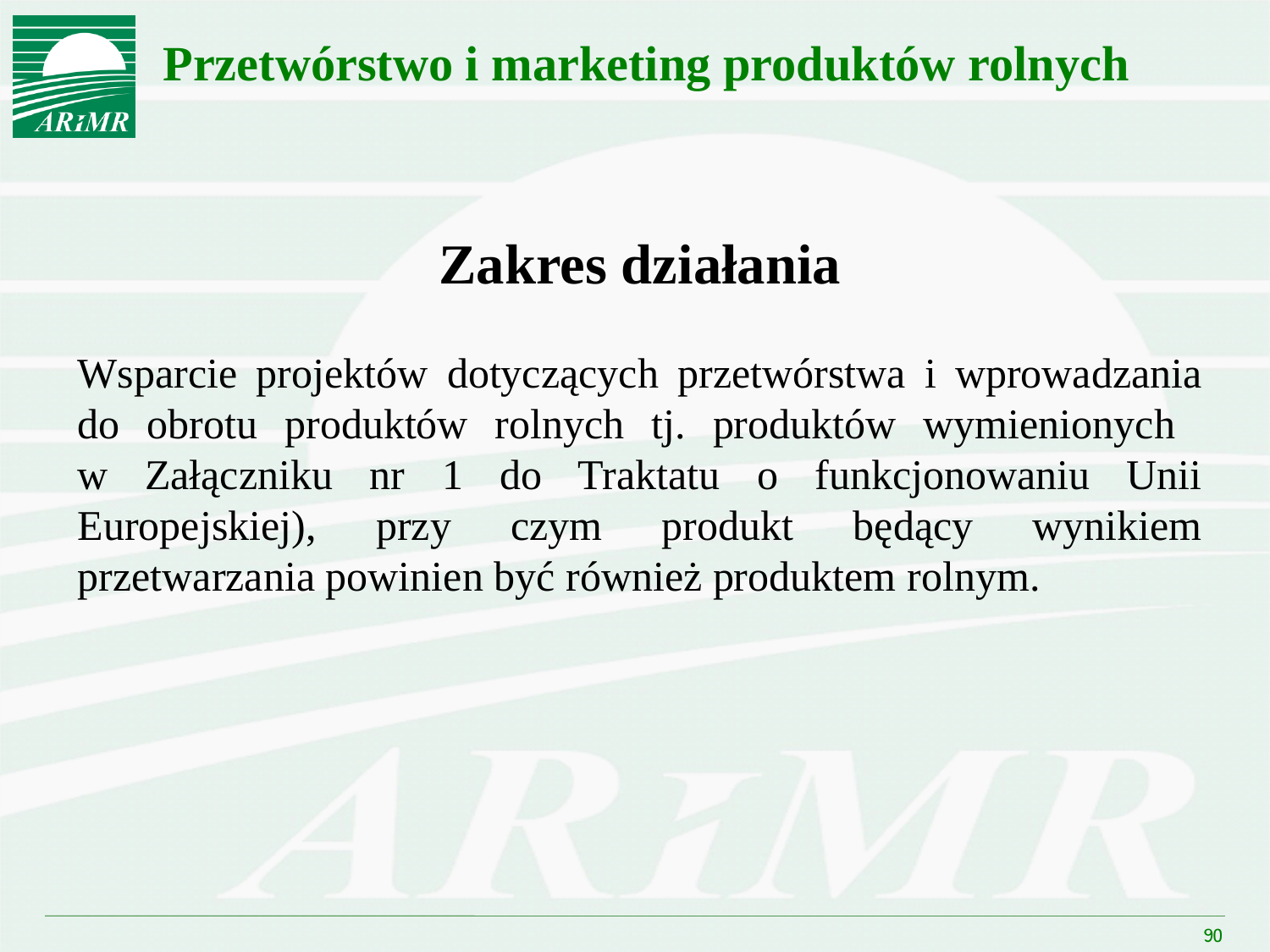

Przetwórstwo i marketing produktów rolnych

Zakres działania

Wsparcie projektów dotyczących przetwórstwa i wprowadzania do obrotu produktów rolnych tj. produktów wymienionych
w Załączniku nr 1 do Traktatu o funkcjonowaniu Unii Europejskiej), przy czym produkt będący wynikiem przetwarzania powinien być również produktem rolnym.

90